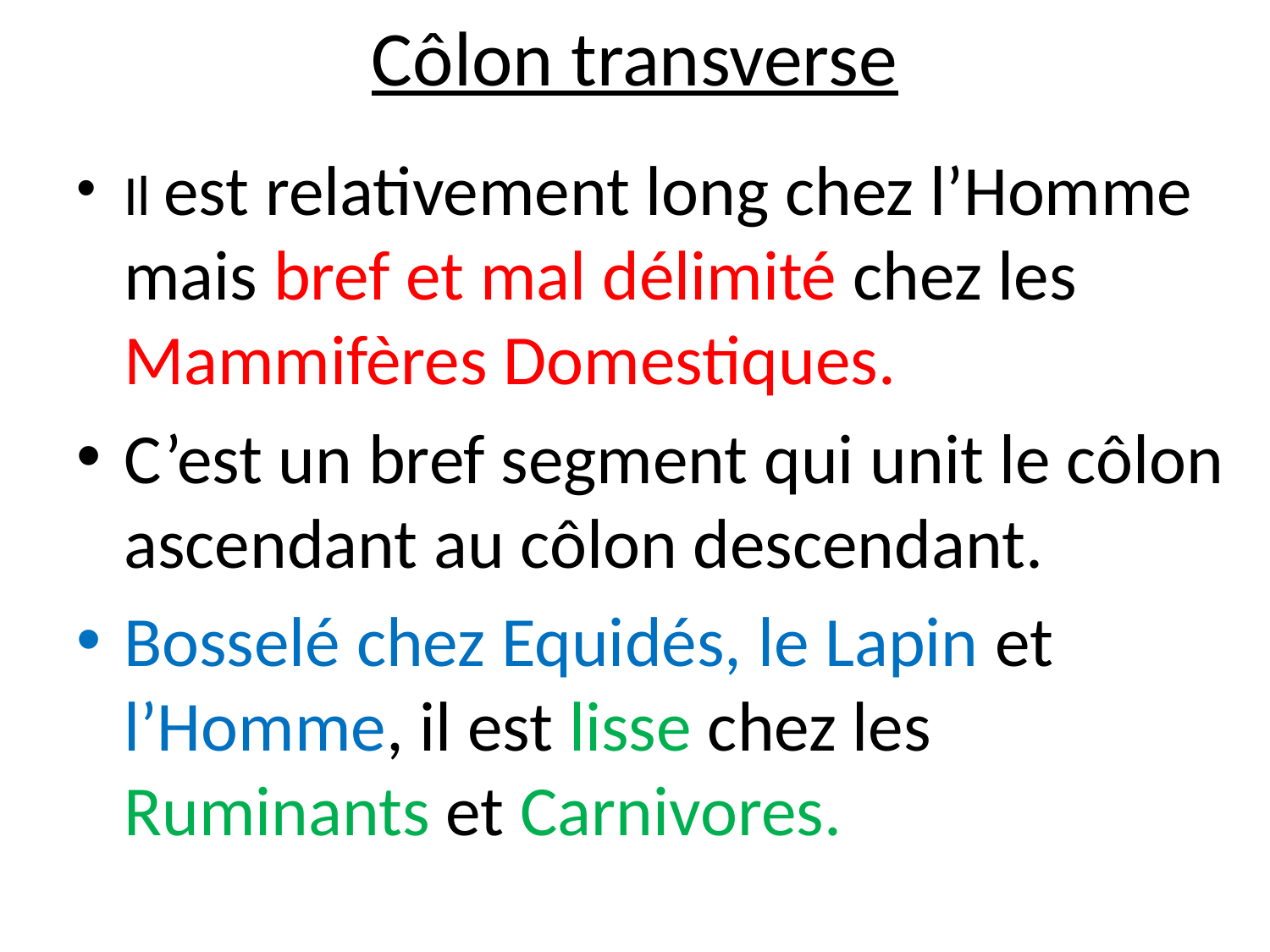

# Côlon transverse
Il est relativement long chez l’Homme mais bref et mal délimité chez les Mammifères Domestiques.
C’est un bref segment qui unit le côlon ascendant au côlon descendant.
Bosselé chez Equidés, le Lapin et l’Homme, il est lisse chez les Ruminants et Carnivores.